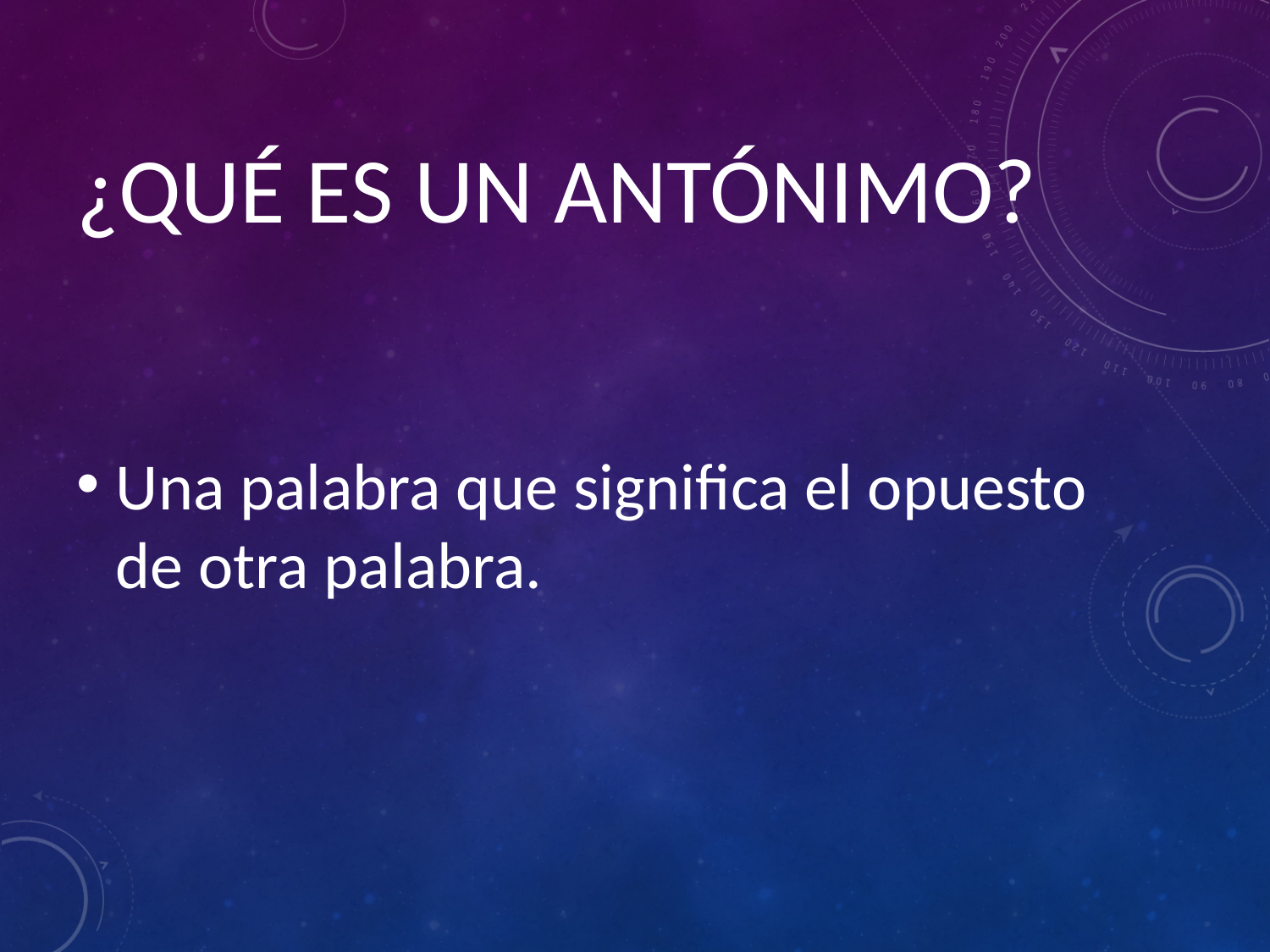

# ¿Qué es un antónimo?
Una palabra que significa el opuesto de otra palabra.